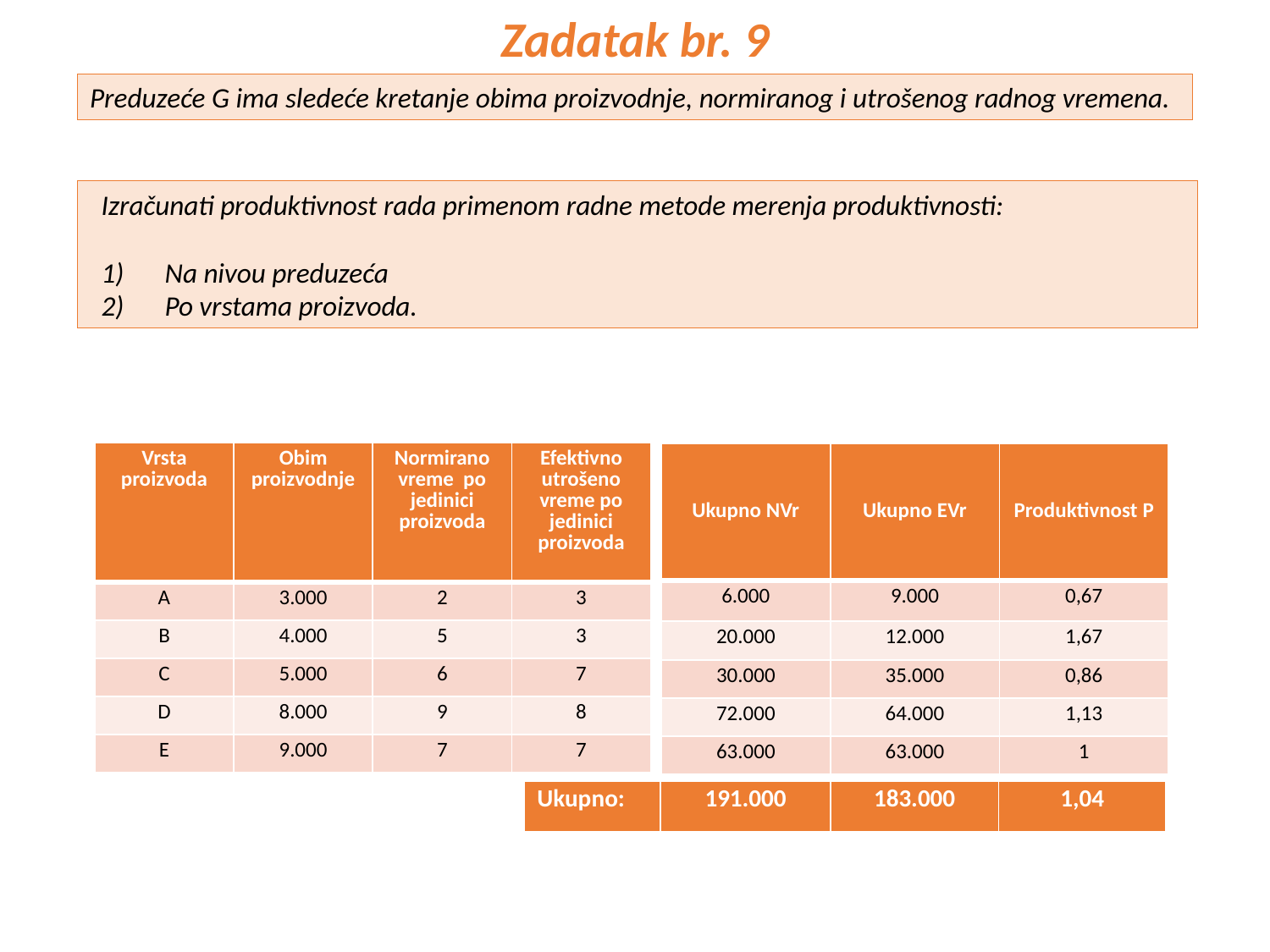

Zadatak br. 9
Preduzeće G ima sledeće kretanje obima proizvodnje, normiranog i utrošenog radnog vremena.
Izračunati produktivnost rada primenom radne metode merenja produktivnosti:

Na nivou preduzeća
Po vrstama proizvoda.
| Vrsta proizvoda | Obim proizvodnje | Normirano vreme po jedinici proizvoda | Efektivno utrošeno vreme po jedinici proizvoda |
| --- | --- | --- | --- |
| A | 3.000 | 2 | 3 |
| B | 4.000 | 5 | 3 |
| C | 5.000 | 6 | 7 |
| D | 8.000 | 9 | 8 |
| E | 9.000 | 7 | 7 |
| Ukupno NVr | Ukupno EVr | Produktivnost P |
| --- | --- | --- |
| 6.000 | 9.000 | 0,67 |
| 20.000 | 12.000 | 1,67 |
| 30.000 | 35.000 | 0,86 |
| 72.000 | 64.000 | 1,13 |
| 63.000 | 63.000 | 1 |
| Ukupno: | 191.000 | 183.000 | 1,04 |
| --- | --- | --- | --- |